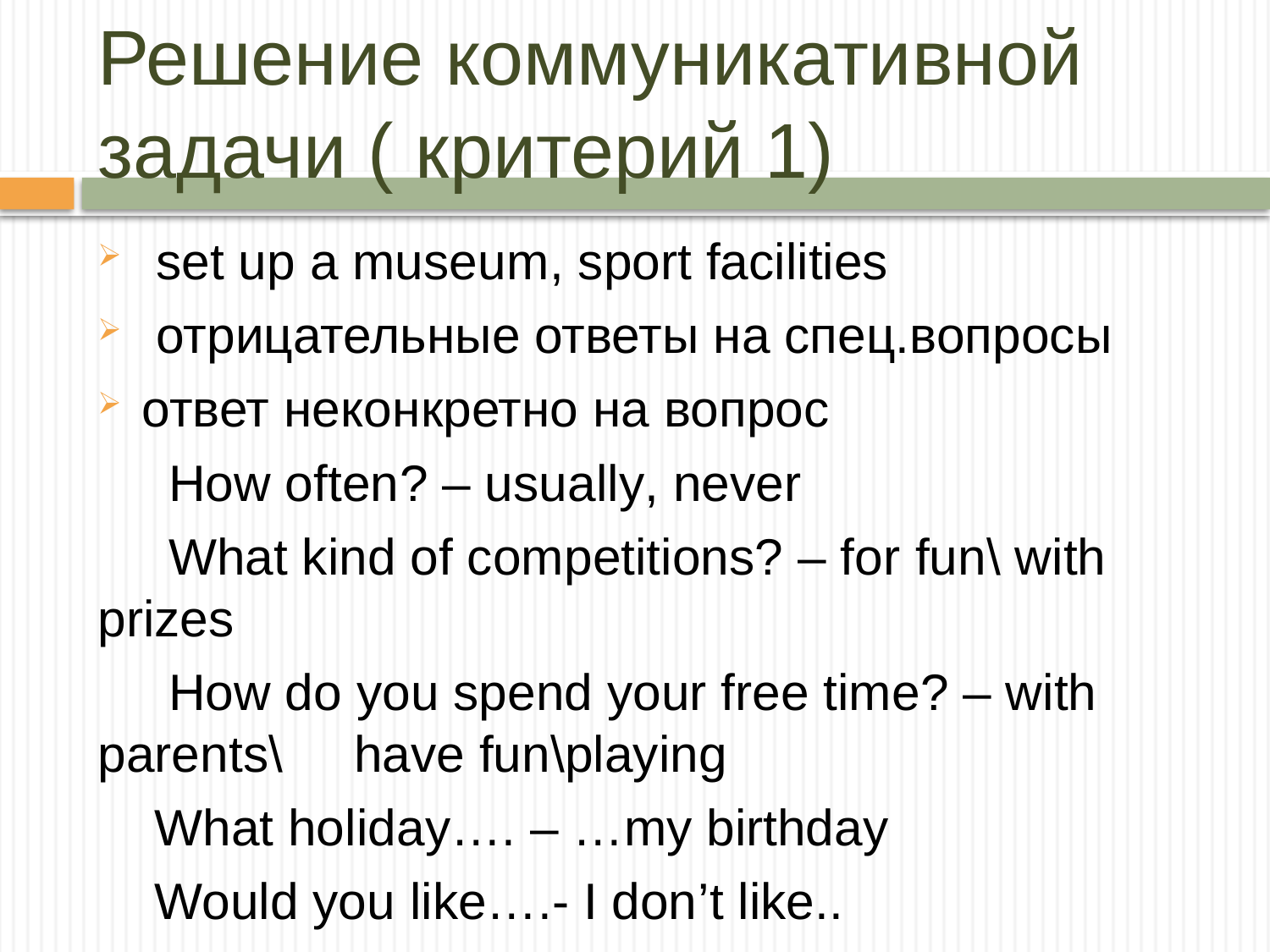

# Решение коммуникативной задачи ( критерий 1)
 set up a museum, sport facilities
 отрицательные ответы на спец.вопросы
ответ неконкретно на вопрос
     How often? – usually, never
     What kind of competitions? – for fun\ with prizes
     How do you spend your free time? – with parents\     have fun\playing
    What holiday…. – …my birthday
    Would you like….- I don’t like..